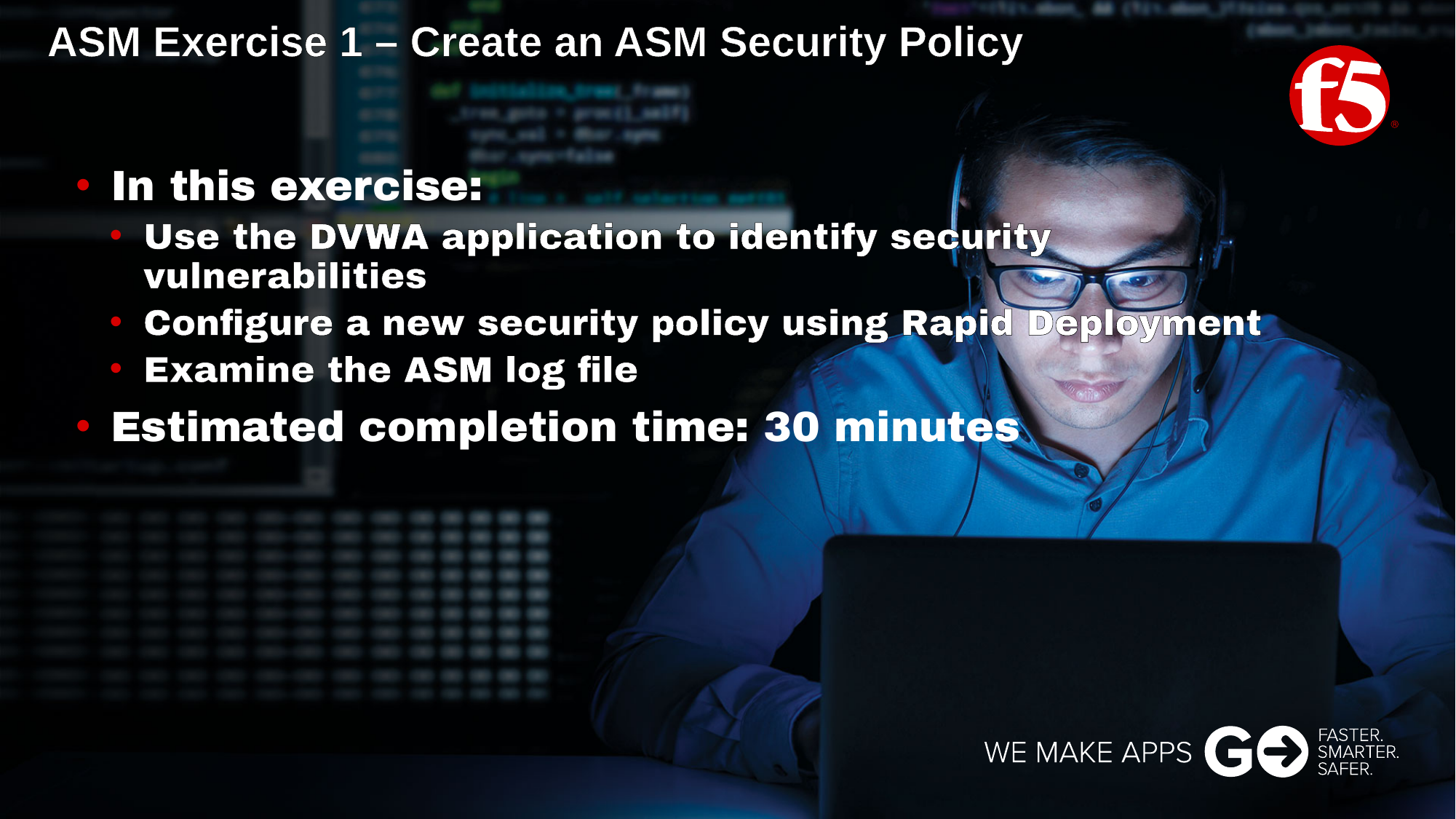

# ASM Exercise 1 – Create an ASM Security Policy
In this exercise:
Use the DVWA application to identify security vulnerabilities
Configure a new security policy using Rapid Deployment
Examine the ASM log file
Estimated completion time: 30 minutes